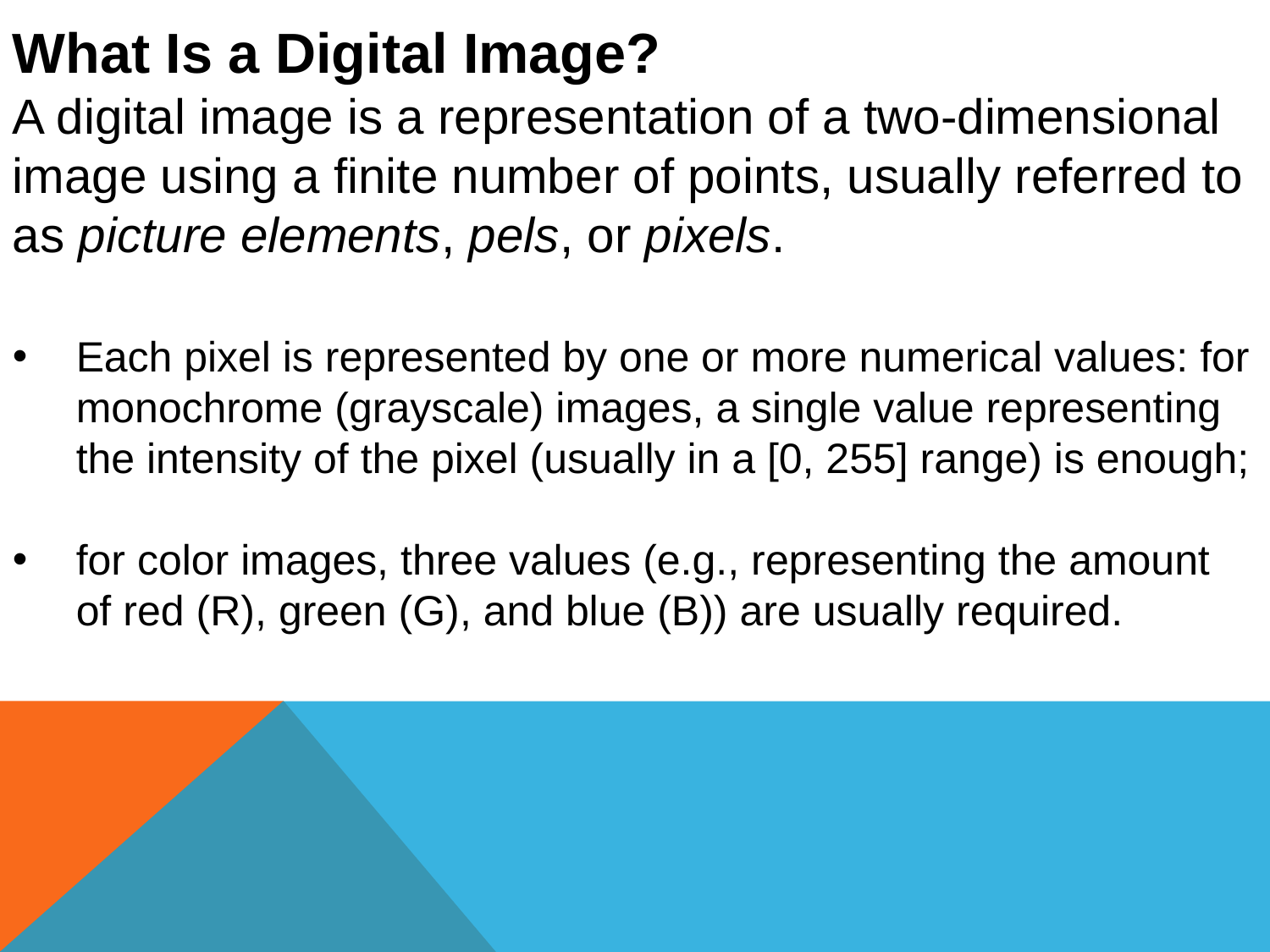

What Is a Digital Image?
A digital image is a representation of a two-dimensional image using a finite number of points, usually referred to as picture elements, pels, or pixels.

Each pixel is represented by one or more numerical values: for monochrome (grayscale) images, a single value representing the intensity of the pixel (usually in a [0, 255] range) is enough;

for color images, three values (e.g., representing the amount of red (R), green (G), and blue (B)) are usually required.